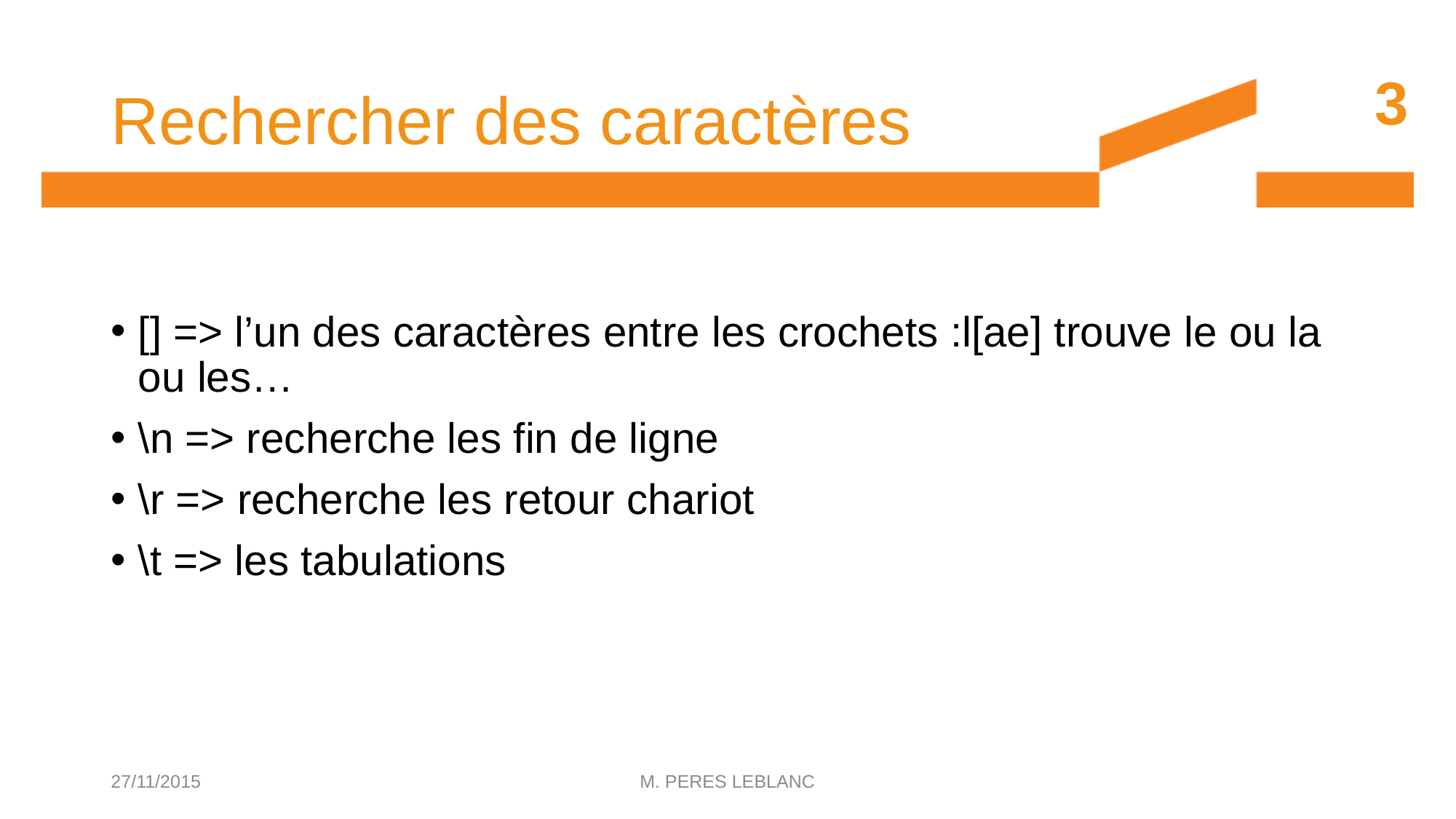

# Rechercher des caractères
3
[] => l’un des caractères entre les crochets :l[ae] trouve le ou la ou les…
\n => recherche les fin de ligne
\r => recherche les retour chariot
\t => les tabulations

27/11/2015
M. PERES LEBLANC